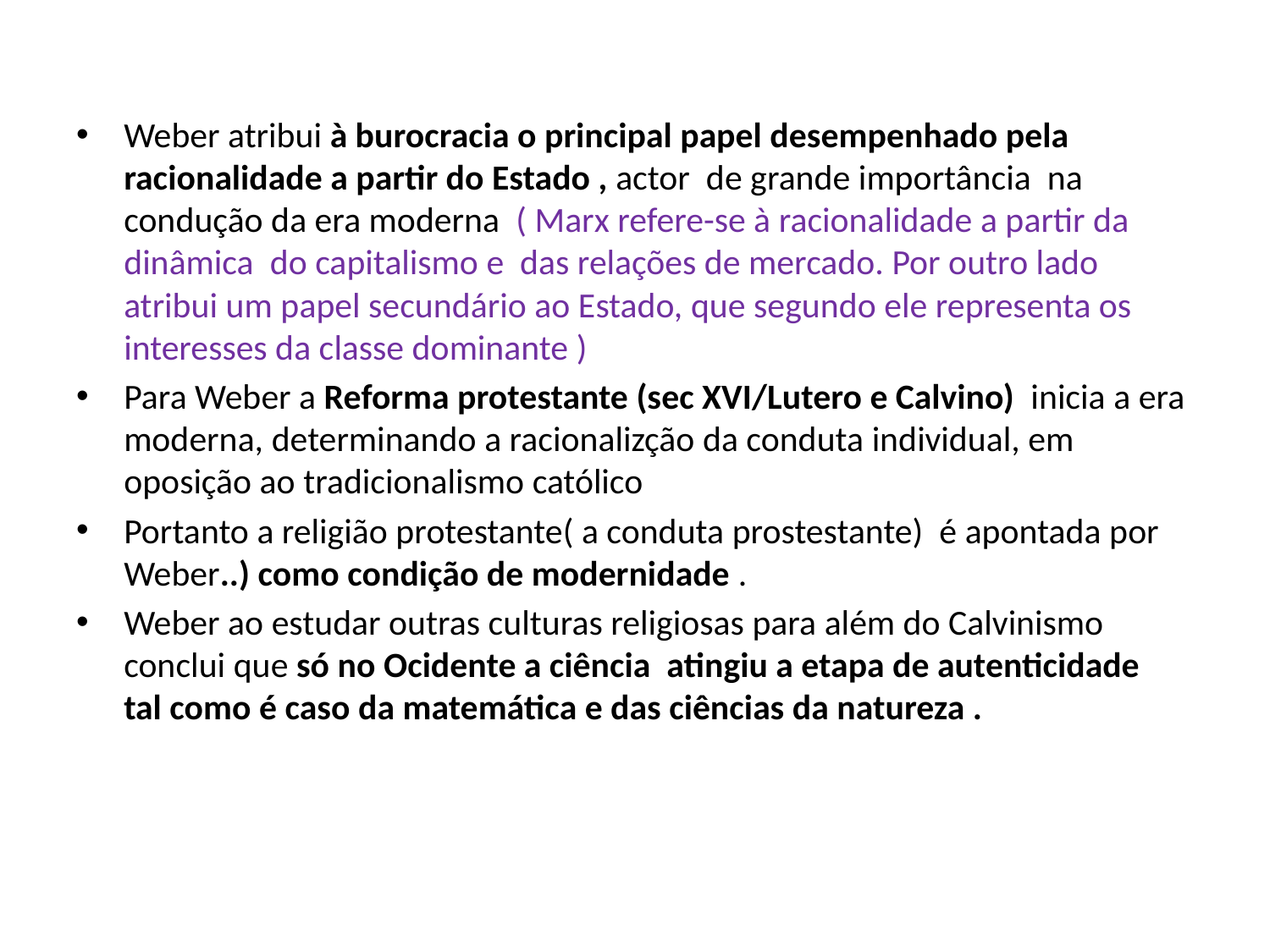

Weber atribui à burocracia o principal papel desempenhado pela racionalidade a partir do Estado , actor  de grande importância  na condução da era moderna  ( Marx refere-se à racionalidade a partir da dinâmica  do capitalismo e  das relações de mercado. Por outro lado atribui um papel secundário ao Estado, que segundo ele representa os interesses da classe dominante )
Para Weber a Reforma protestante (sec XVI/Lutero e Calvino)  inicia a era moderna, determinando a racionalizção da conduta individual, em oposição ao tradicionalismo católico
Portanto a religião protestante( a conduta prostestante)  é apontada por Weber..) como condição de modernidade .
Weber ao estudar outras culturas religiosas para além do Calvinismo conclui que só no Ocidente a ciência  atingiu a etapa de autenticidade  tal como é caso da matemática e das ciências da natureza .